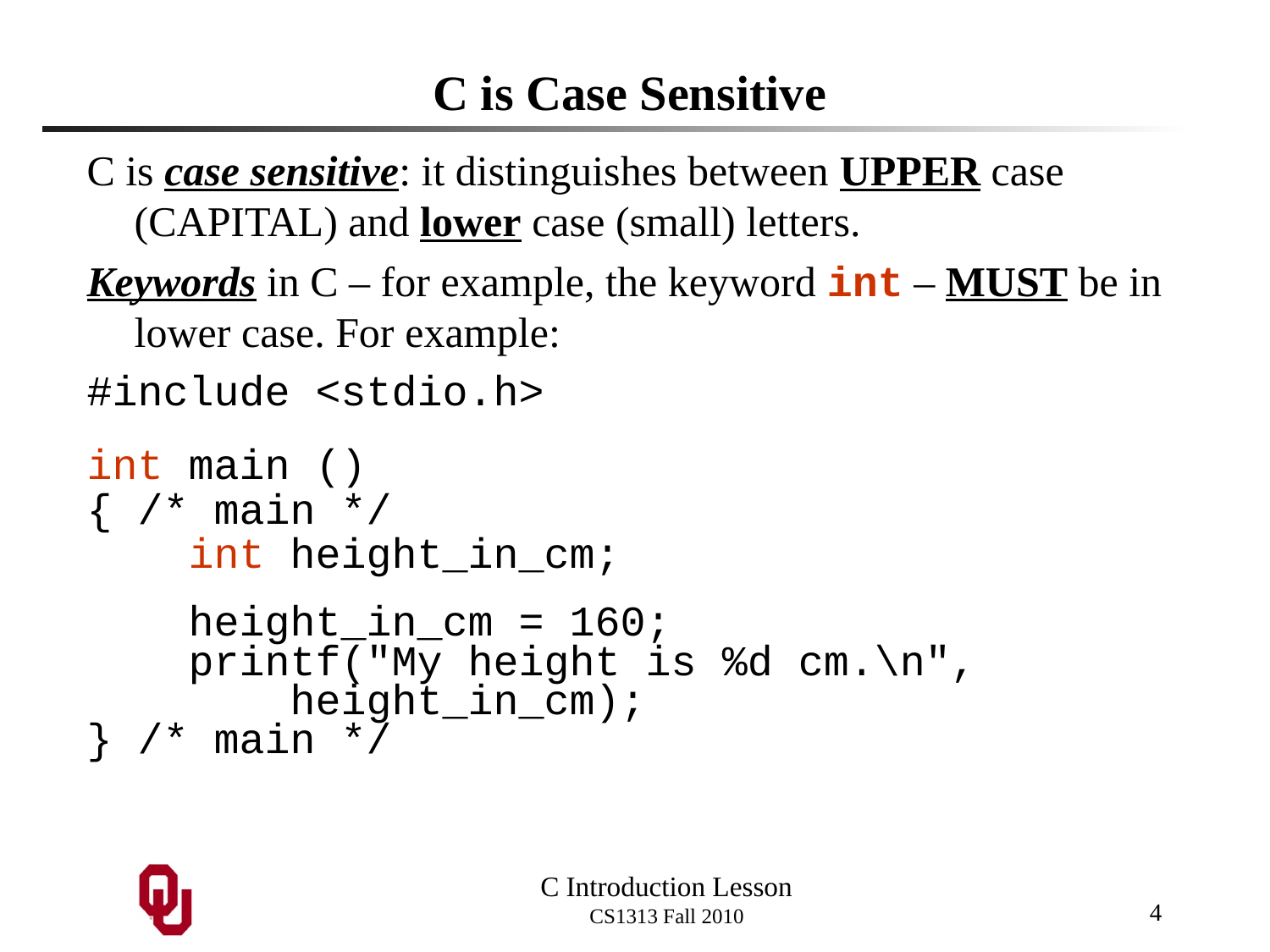

# C is Case Sensitive
C is case sensitive: it distinguishes between UPPER case (CAPITAL) and lower case (small) letters.
Keywords in C – for example, the keyword int – MUST be in lower case. For example:
#include <stdio.h>

int main ()
{ /* main */
    int height_in_cm;

    height_in_cm = 160;
    printf("My height is %d cm.\n",
        height_in_cm);
} /* main */
4
C Introduction Lesson
CS1313 Fall 2010